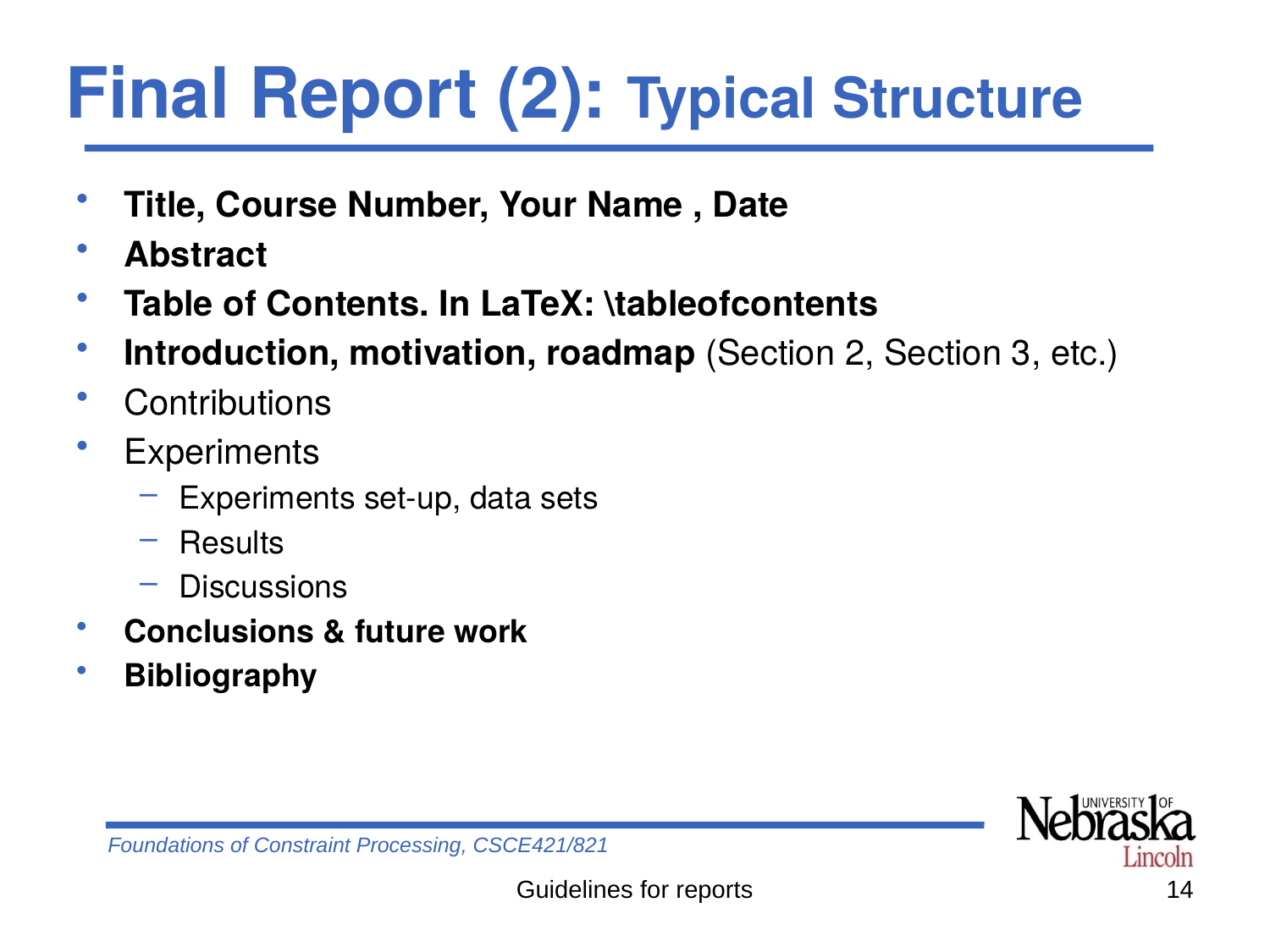

# Final Report (2): Typical Structure
Title, Course Number, Your Name , Date
Abstract
Table of Contents. In LaTeX: \tableofcontents
Introduction, motivation, roadmap (Section 2, Section 3, etc.)
Contributions
Experiments
Experiments set-up, data sets
Results
Discussions
Conclusions & future work
Bibliography
Guidelines for reports
14